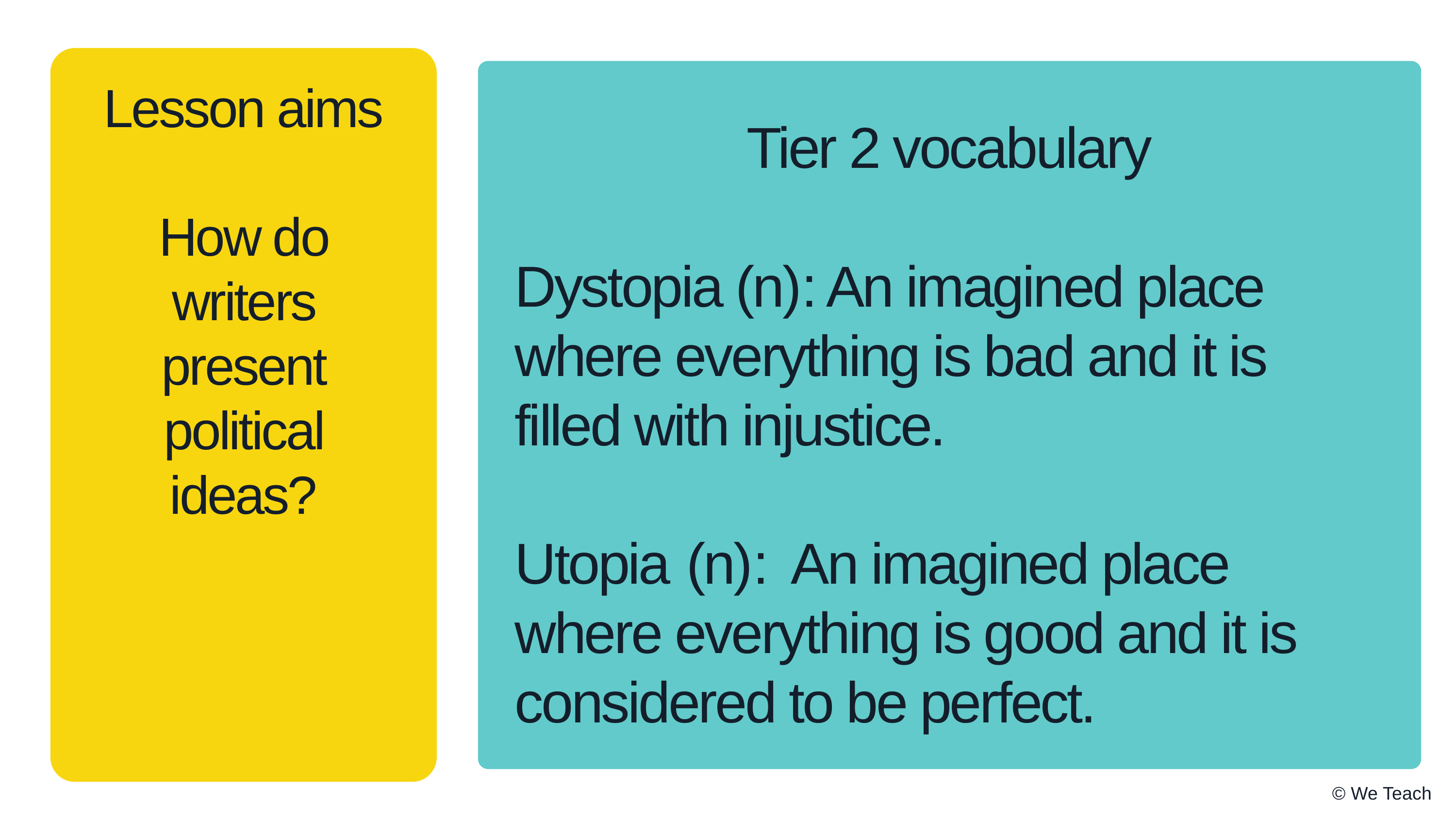

Lesson aims

How do writers present political ideas?

Tier 2 vocabulary

Dystopia (n): An imagined place where everything is bad and it is filled with injustice.

Utopia (n):  An imagined place where everything is good and it is considered to be perfect.

© We Teach